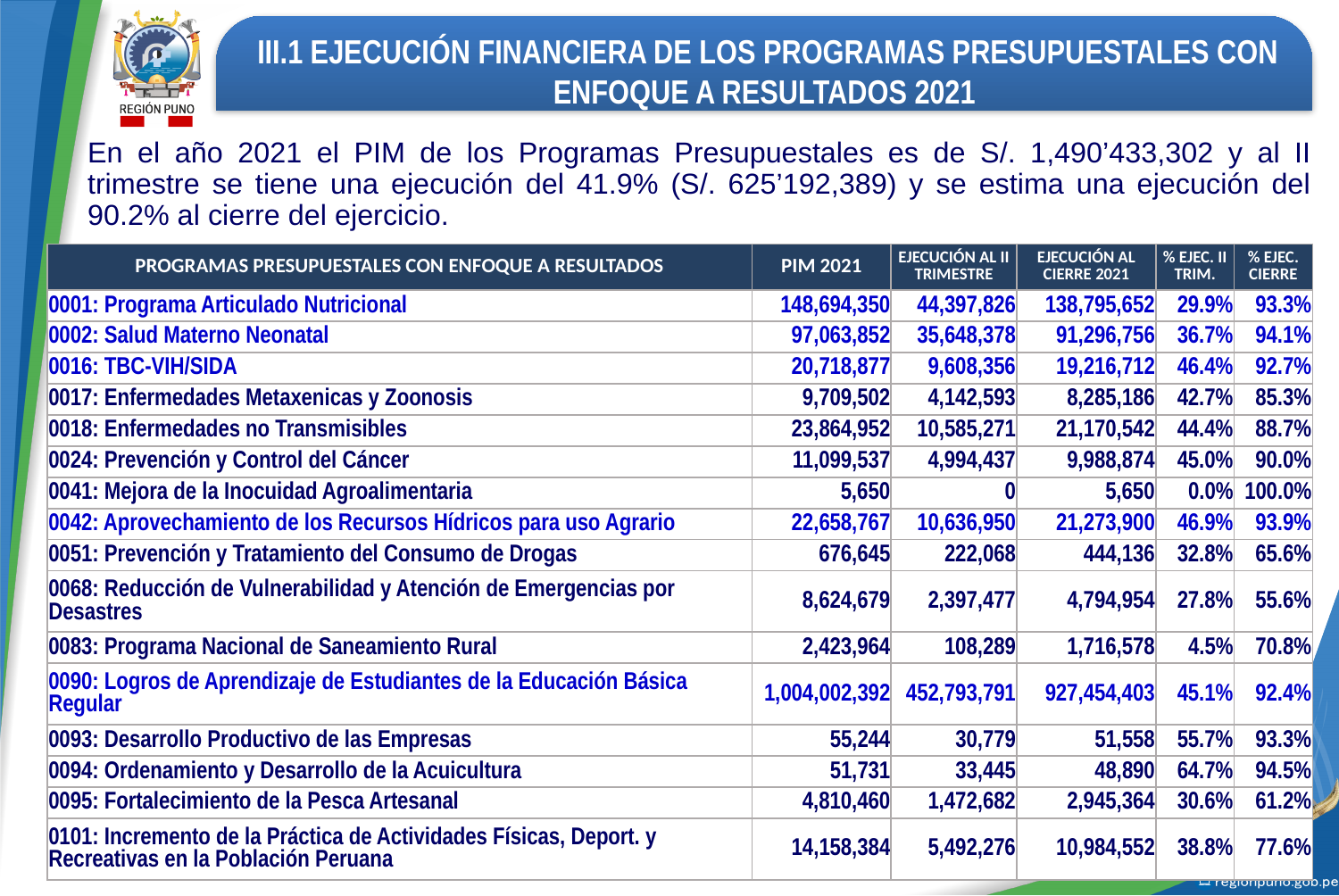

III.1 EJECUCIÓN FINANCIERA DE LOS PROGRAMAS PRESUPUESTALES CON ENFOQUE A RESULTADOS 2021
En el año 2021 el PIM de los Programas Presupuestales es de S/. 1,490’433,302 y al II trimestre se tiene una ejecución del 41.9% (S/. 625’192,389) y se estima una ejecución del 90.2% al cierre del ejercicio.
| PROGRAMAS PRESUPUESTALES CON ENFOQUE A RESULTADOS | PIM 2021 | EJECUCIÓN AL II TRIMESTRE | EJECUCIÓN AL CIERRE 2021 | % EJEC. II TRIM. | % EJEC. CIERRE |
| --- | --- | --- | --- | --- | --- |
| 0001: Programa Articulado Nutricional | 148,694,350 | 44,397,826 | 138,795,652 | 29.9% | 93.3% |
| 0002: Salud Materno Neonatal | 97,063,852 | 35,648,378 | 91,296,756 | 36.7% | 94.1% |
| 0016: TBC-VIH/SIDA | 20,718,877 | 9,608,356 | 19,216,712 | 46.4% | 92.7% |
| 0017: Enfermedades Metaxenicas y Zoonosis | 9,709,502 | 4,142,593 | 8,285,186 | 42.7% | 85.3% |
| 0018: Enfermedades no Transmisibles | 23,864,952 | 10,585,271 | 21,170,542 | 44.4% | 88.7% |
| 0024: Prevención y Control del Cáncer | 11,099,537 | 4,994,437 | 9,988,874 | 45.0% | 90.0% |
| 0041: Mejora de la Inocuidad Agroalimentaria | 5,650 | 0 | 5,650 | 0.0% | 100.0% |
| 0042: Aprovechamiento de los Recursos Hídricos para uso Agrario | 22,658,767 | 10,636,950 | 21,273,900 | 46.9% | 93.9% |
| 0051: Prevención y Tratamiento del Consumo de Drogas | 676,645 | 222,068 | 444,136 | 32.8% | 65.6% |
| 0068: Reducción de Vulnerabilidad y Atención de Emergencias por Desastres | 8,624,679 | 2,397,477 | 4,794,954 | 27.8% | 55.6% |
| 0083: Programa Nacional de Saneamiento Rural | 2,423,964 | 108,289 | 1,716,578 | 4.5% | 70.8% |
| 0090: Logros de Aprendizaje de Estudiantes de la Educación Básica Regular | 1,004,002,392 | 452,793,791 | 927,454,403 | 45.1% | 92.4% |
| 0093: Desarrollo Productivo de las Empresas | 55,244 | 30,779 | 51,558 | 55.7% | 93.3% |
| 0094: Ordenamiento y Desarrollo de la Acuicultura | 51,731 | 33,445 | 48,890 | 64.7% | 94.5% |
| 0095: Fortalecimiento de la Pesca Artesanal | 4,810,460 | 1,472,682 | 2,945,364 | 30.6% | 61.2% |
| 0101: Incremento de la Práctica de Actividades Físicas, Deport. y Recreativas en la Población Peruana | 14,158,384 | 5,492,276 | 10,984,552 | 38.8% | 77.6% |